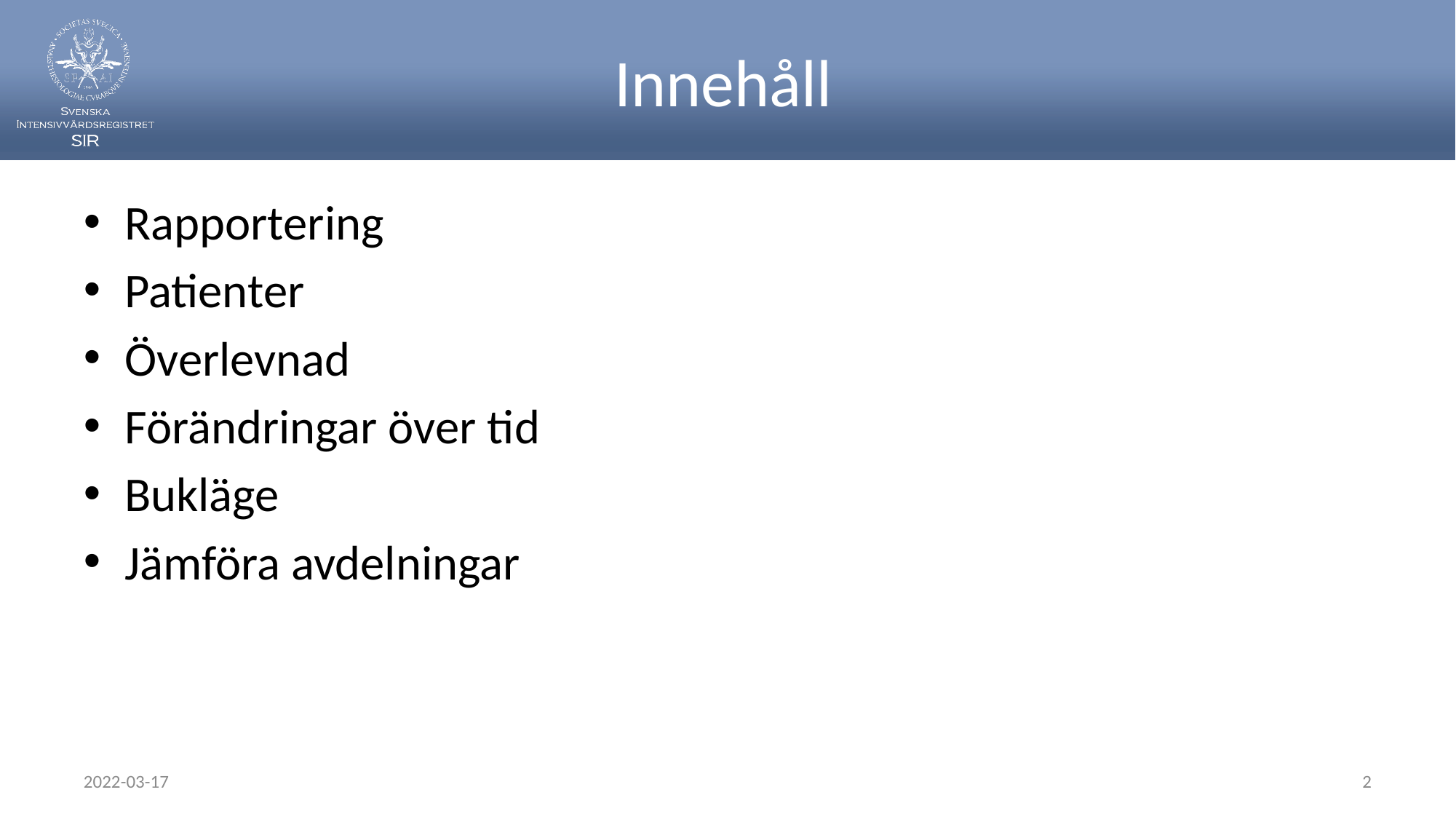

# Innehåll
Rapportering
Patienter
Överlevnad
Förändringar över tid
Bukläge
Jämföra avdelningar
2022-03-17
2